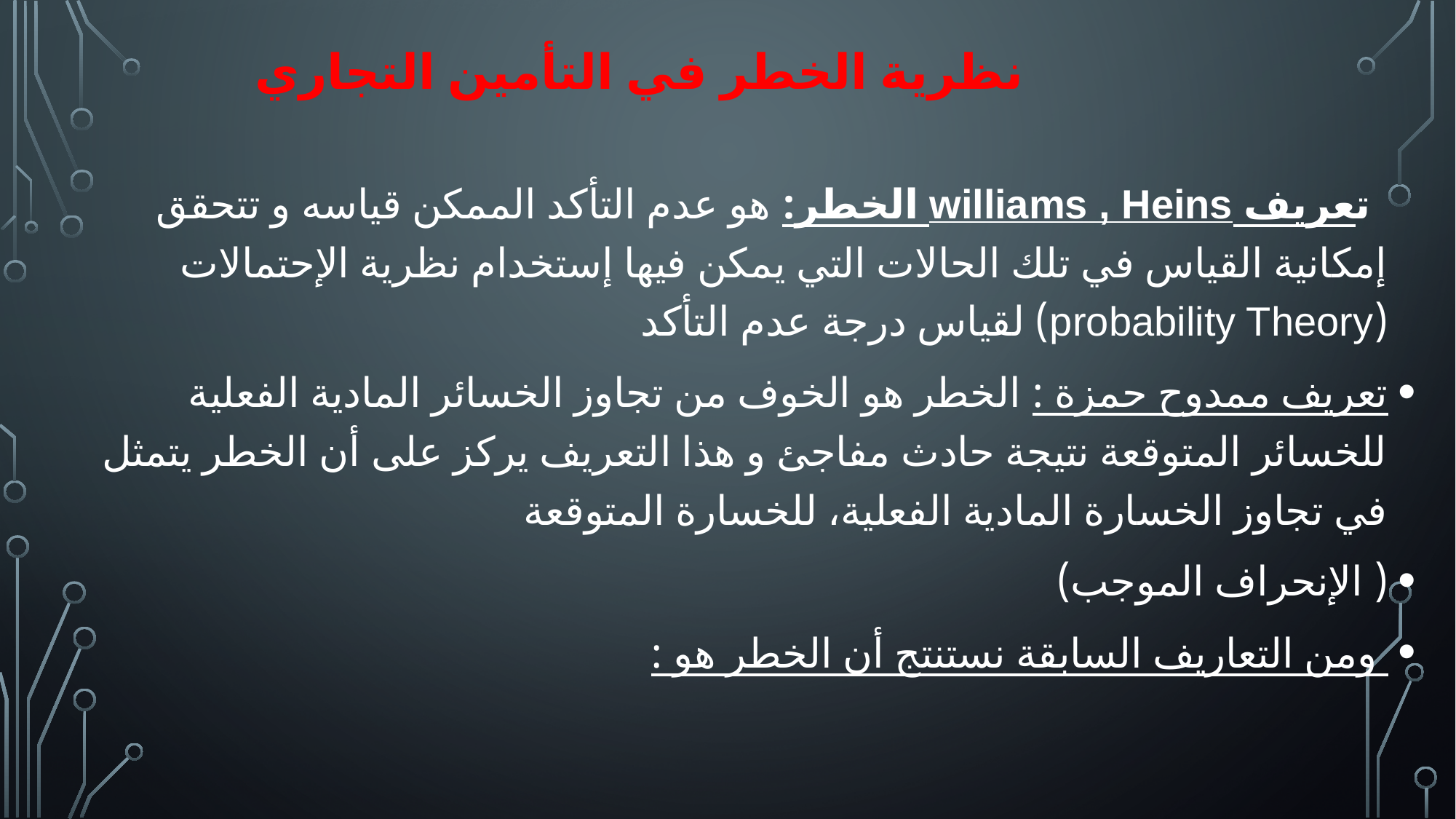

نظرية الخطر في التأمين التجاري

    تعريف williams , Heins الخطر: هو عدم التأكد الممكن قياسه و تتحقق إمكانية القياس في تلك الحالات التي يمكن فيها إستخدام نظرية الإحتمالات (probability Theory) لقياس درجة عدم التأكد
تعريف ممدوح حمزة : الخطر هو الخوف من تجاوز الخسائر المادية الفعلية للخسائر المتوقعة نتيجة حادث مفاجئ و هذا التعريف يركز على أن الخطر يتمثل  في تجاوز الخسارة المادية الفعلية، للخسارة المتوقعة
( الإنحراف الموجب)
 ومن التعاريف السابقة نستنتج أن الخطر هو :